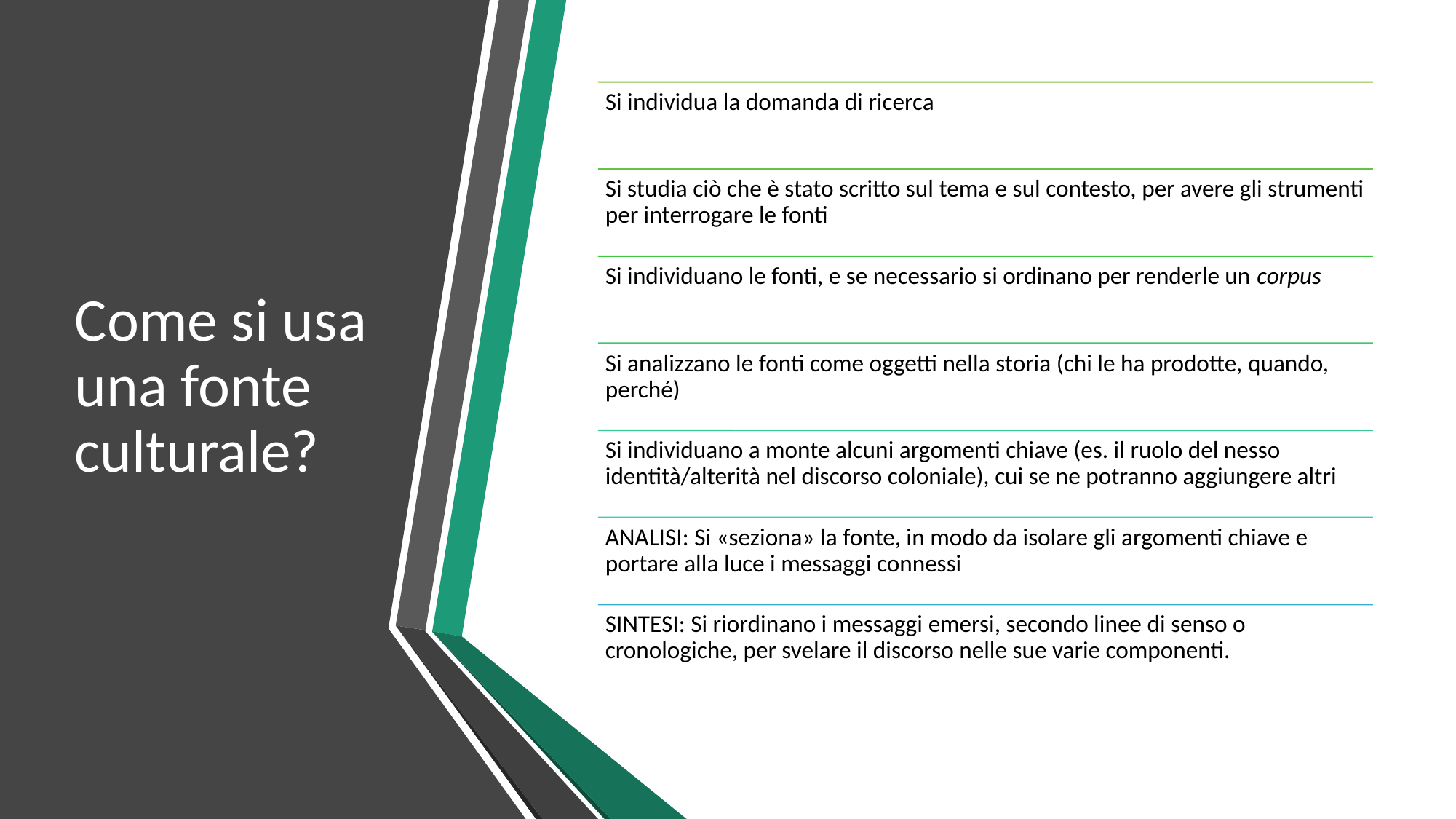

# Come si usa una fonte culturale?
Si individua la domanda di ricerca
Si studia ciò che è stato scritto sul tema e sul contesto, per avere gli strumenti per interrogare le fonti
Si individuano le fonti, e se necessario si ordinano per renderle un corpus
Si analizzano le fonti come oggetti nella storia (chi le ha prodotte, quando, perché)
Si individuano a monte alcuni argomenti chiave (es. il ruolo del nesso identità/alterità nel discorso coloniale), cui se ne potranno aggiungere altri
ANALISI: Si «seziona» la fonte, in modo da isolare gli argomenti chiave e  portare alla luce i messaggi connessi
SINTESI: Si riordinano i messaggi emersi, secondo linee di senso o cronologiche, per svelare il discorso nelle sue varie componenti.